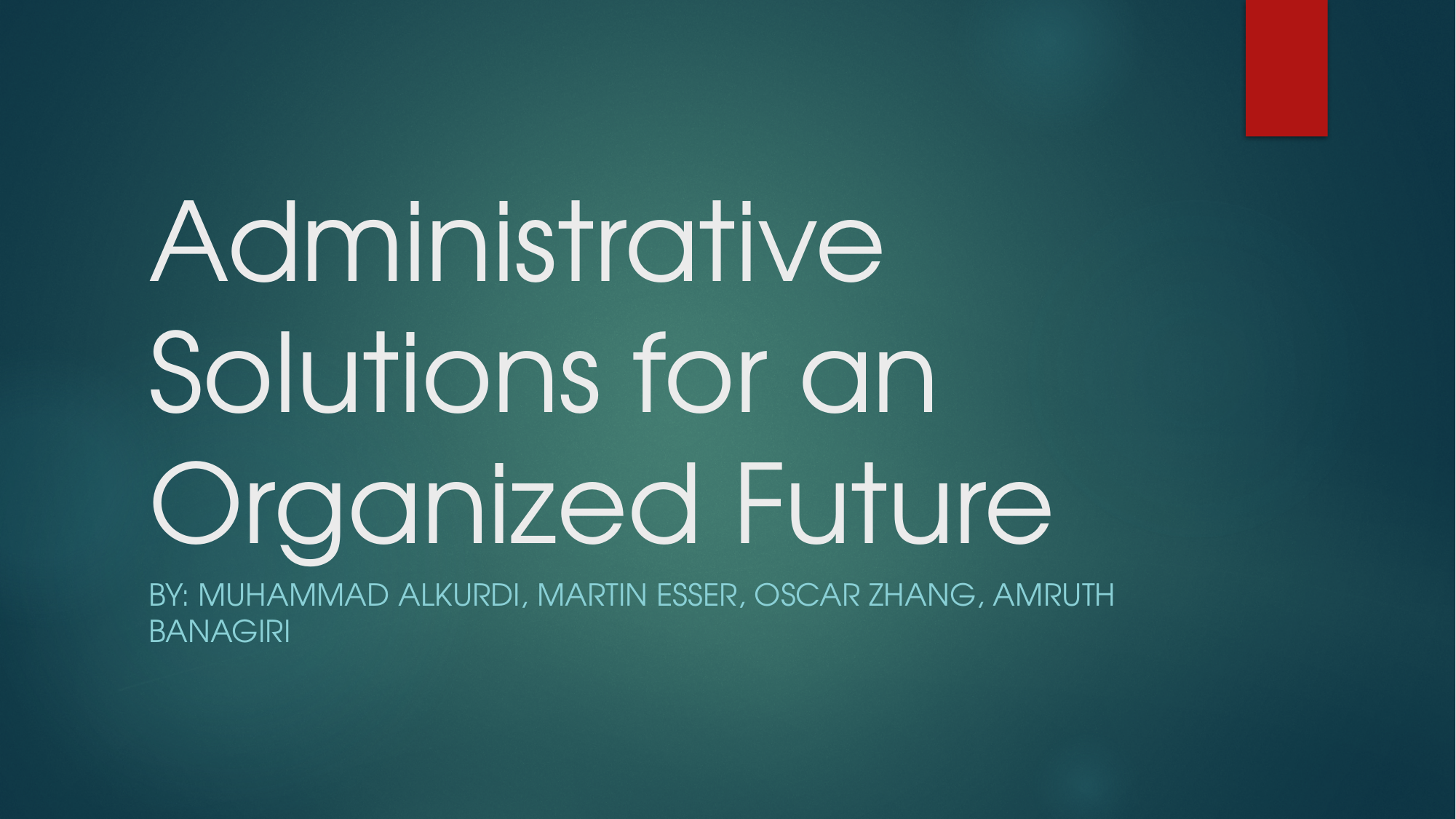

# Administrative Solutions for an Organized Future
By: Muhammad Alkurdi, Martin Esser, Oscar Zhang, Amruth Banagiri